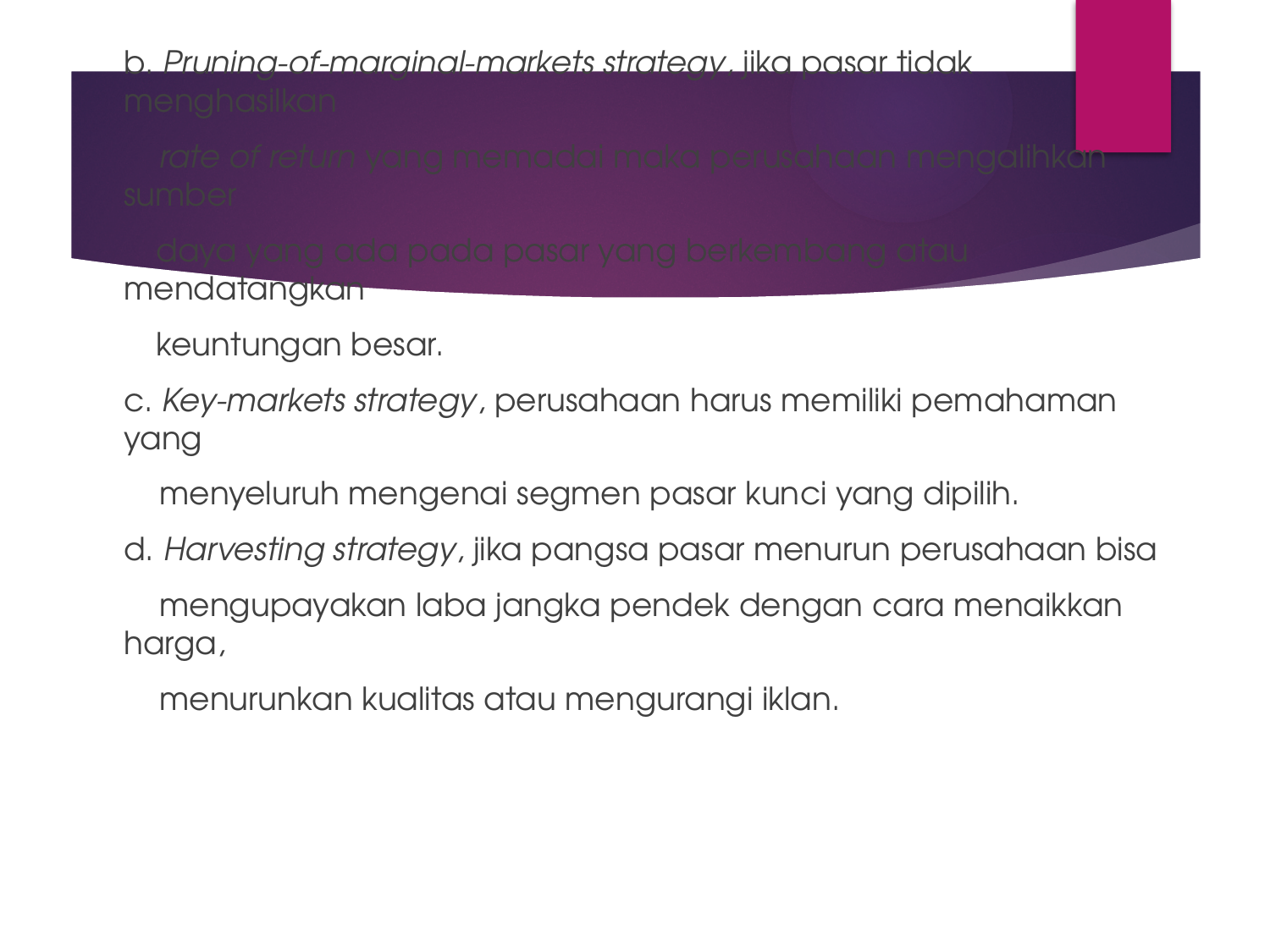

#
	b. Pruning-of-marginal-markets strategy, jika pasar tidak menghasilkan
	    rate of return yang memadai maka perusahaan mengalihkan sumber
         daya yang ada pada pasar yang berkembang atau mendatangkan
         keuntungan besar.
	c. Key-markets strategy, perusahaan harus memiliki pemahaman yang
	    menyeluruh mengenai segmen pasar kunci yang dipilih.
	d. Harvesting strategy, jika pangsa pasar menurun perusahaan bisa
	    mengupayakan laba jangka pendek dengan cara menaikkan harga,
	    menurunkan kualitas atau mengurangi iklan.